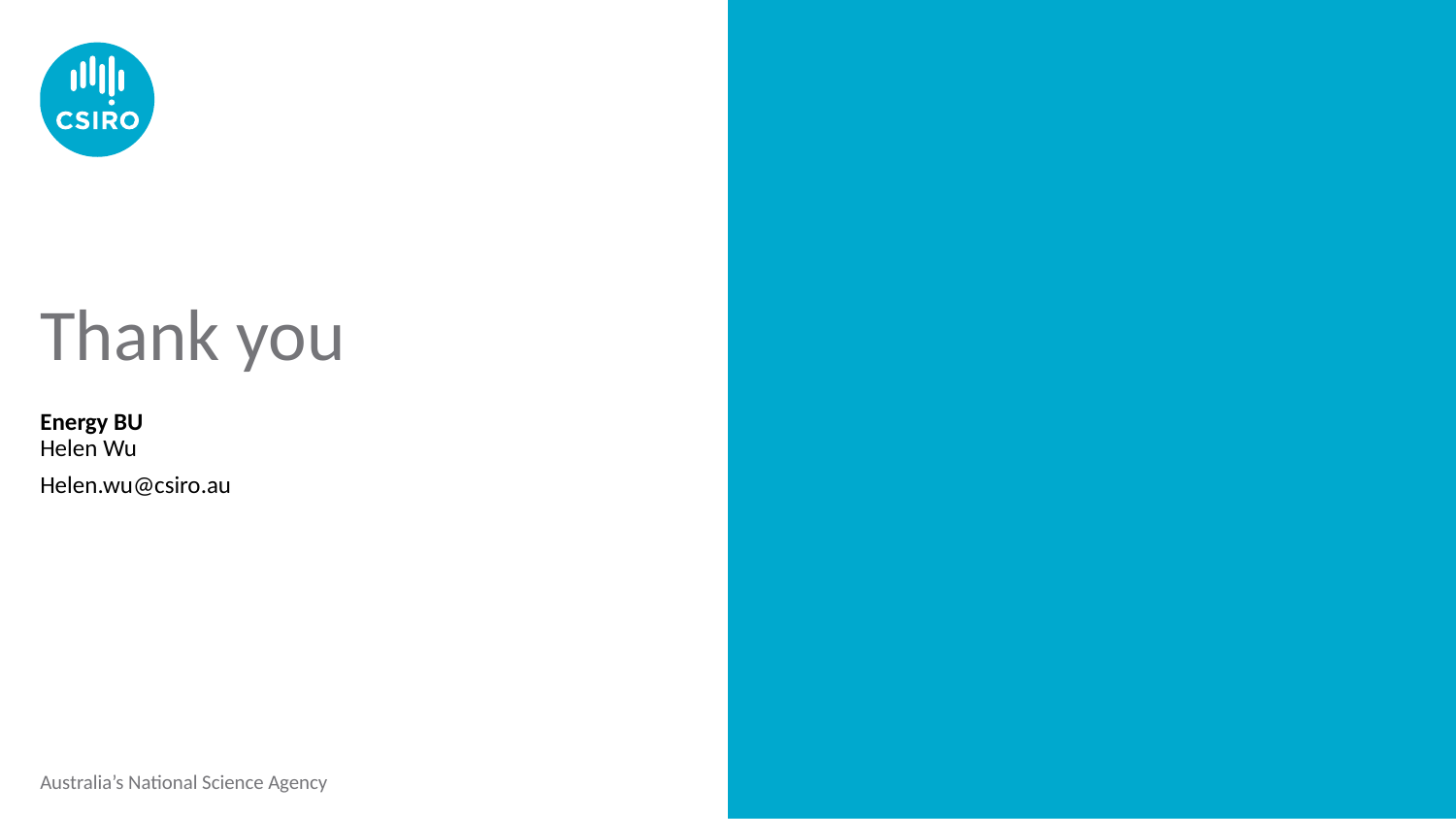

# Thank you
Energy BU
Helen Wu
Helen.wu@csiro.au